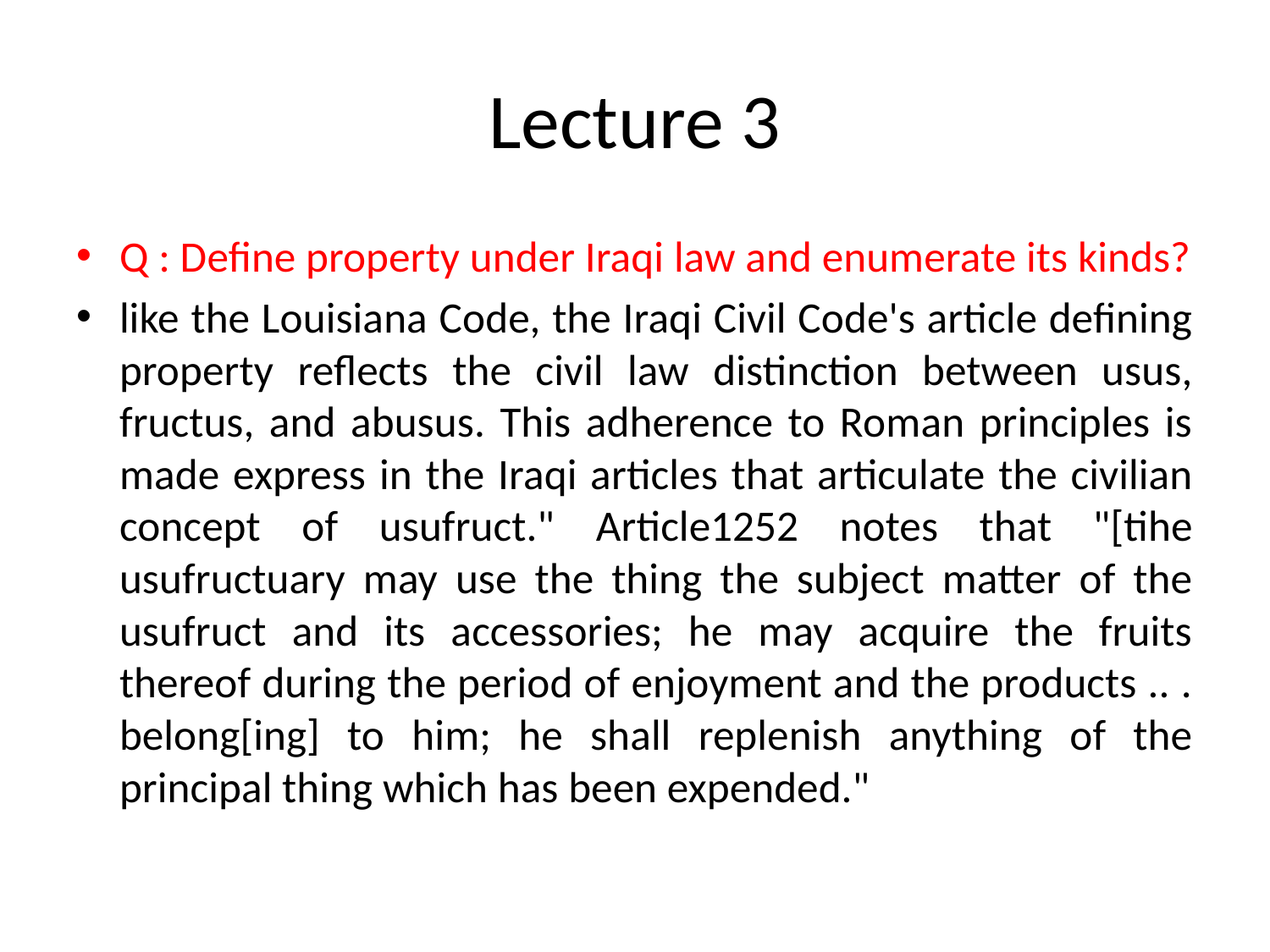

# Lecture 3
Q : Define property under Iraqi law and enumerate its kinds?
like the Louisiana Code, the Iraqi Civil Code's article defining property reflects the civil law distinction between usus, fructus, and abusus. This adherence to Roman principles is made express in the Iraqi articles that articulate the civilian concept of usufruct." Article1252 notes that "[tihe usufructuary may use the thing the subject matter of the usufruct and its accessories; he may acquire the fruits thereof during the period of enjoyment and the products .. . belong[ing] to him; he shall replenish anything of the principal thing which has been expended."